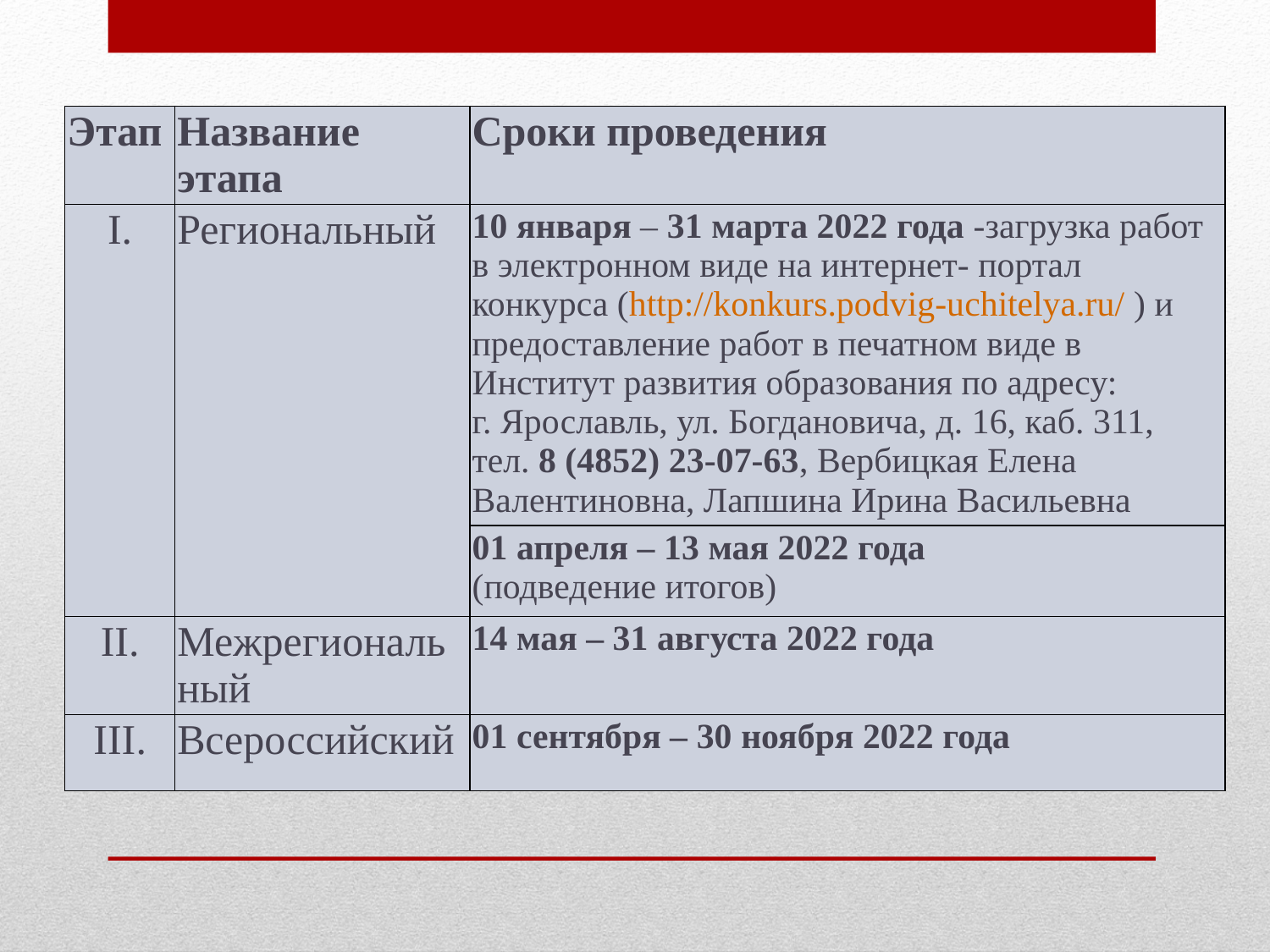

| Этап | Название этапа | Сроки проведения |
| --- | --- | --- |
| I. | Региональный | 10 января – 31 марта 2022 года -загрузка работ в электронном виде на интернет- портал конкурса (http://konkurs.podvig-uchitelya.ru/ ) и предоставление работ в печатном виде в Институт развития образования по адресу: г. Ярославль, ул. Богдановича, д. 16, каб. 311, тел. 8 (4852) 23-07-63, Вербицкая Елена Валентиновна, Лапшина Ирина Васильевна |
|  |  | 01 апреля – 13 мая 2022 года   (подведение итогов) |
| II. | Межрегиональный | 14 мая – 31 августа 2022 года |
| III. | Всероссийский | 01 сентября – 30 ноября 2022 года |
#